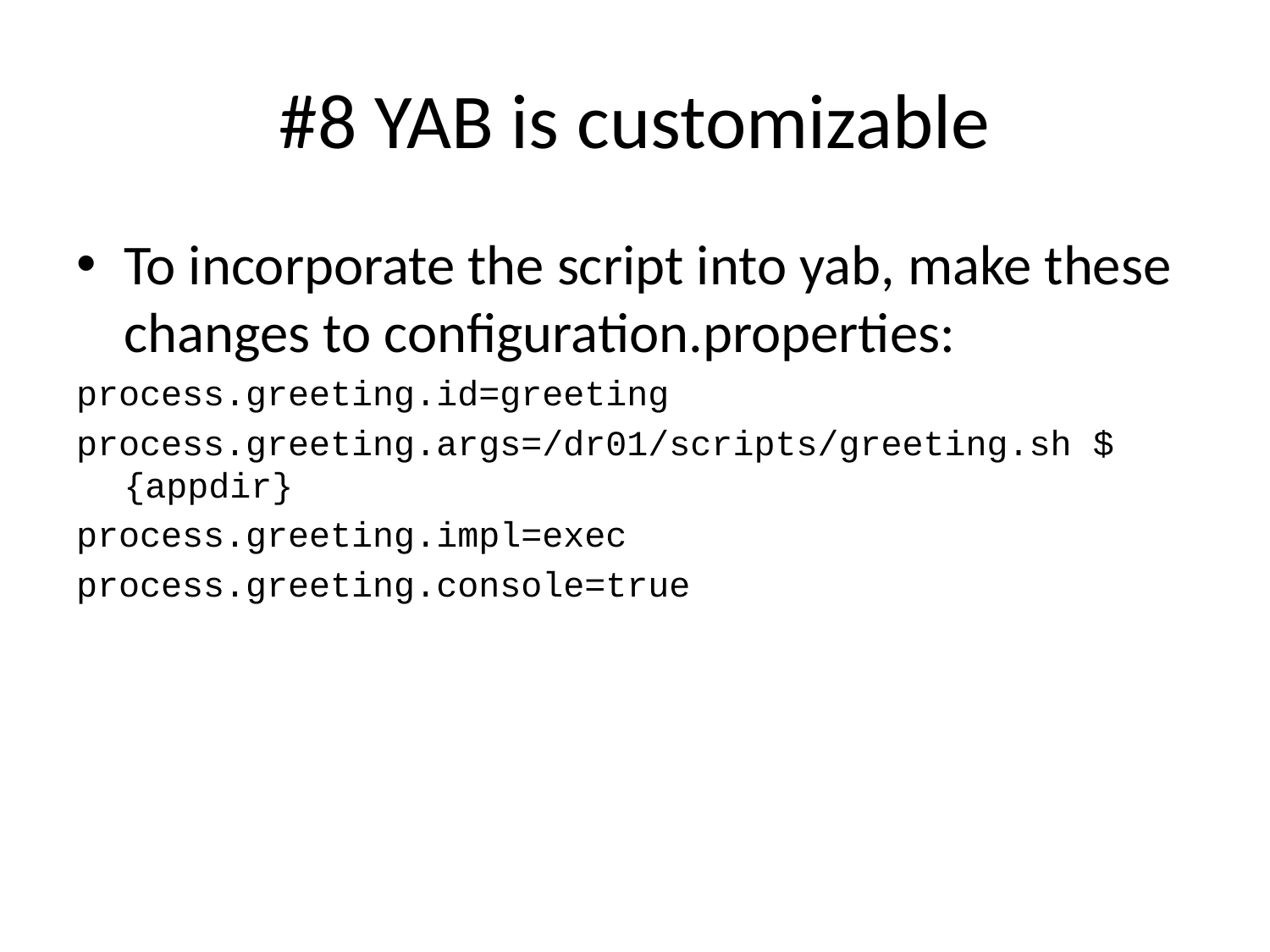

# #8 YAB is customizable
To incorporate the script into yab, make these changes to configuration.properties:
process.greeting.id=greeting
process.greeting.args=/dr01/scripts/greeting.sh ${appdir}
process.greeting.impl=exec
process.greeting.console=true